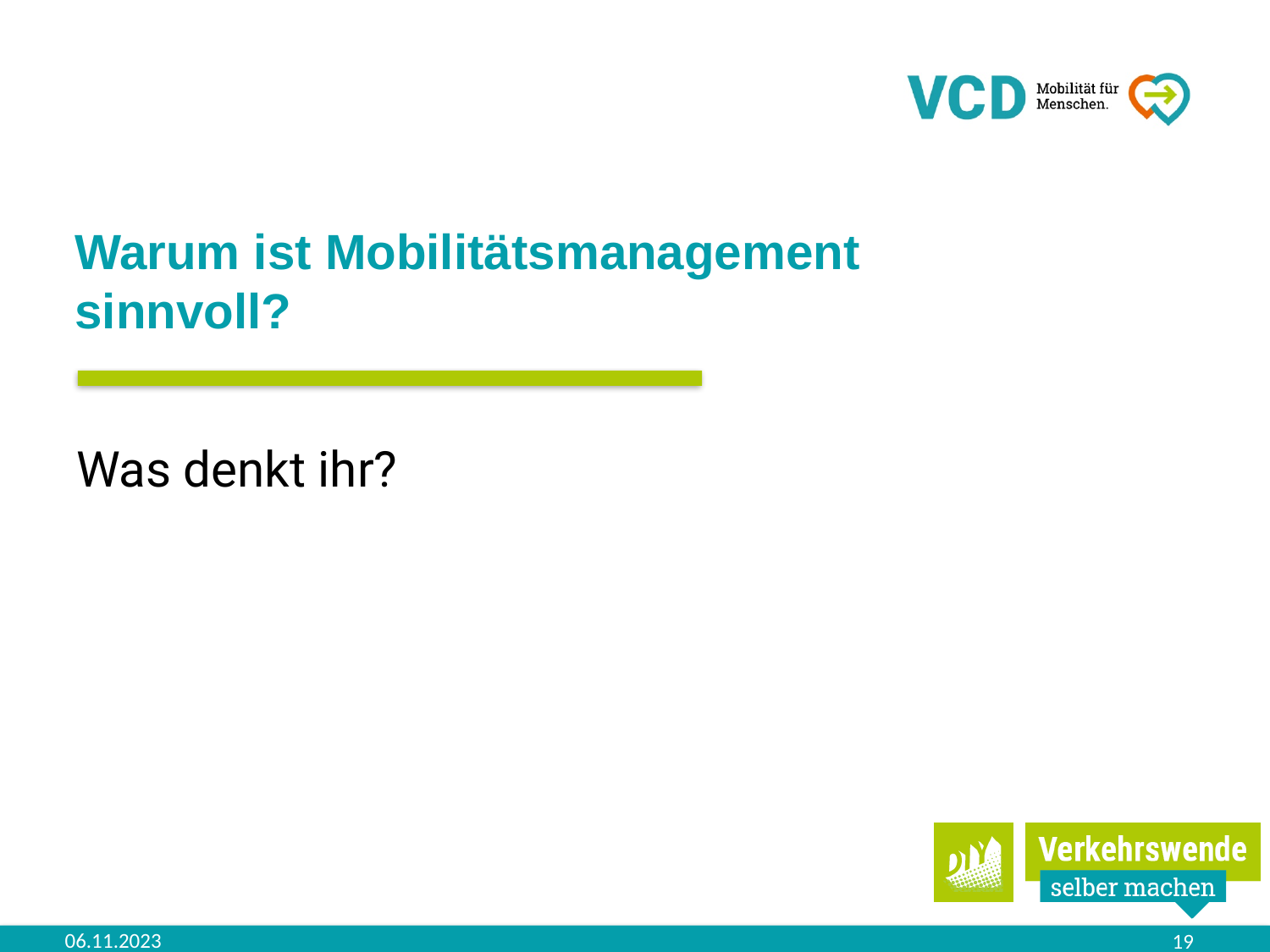

# Warum ist Mobilitätsmanagement sinnvoll?
Was denkt ihr?

06.11.2023
19